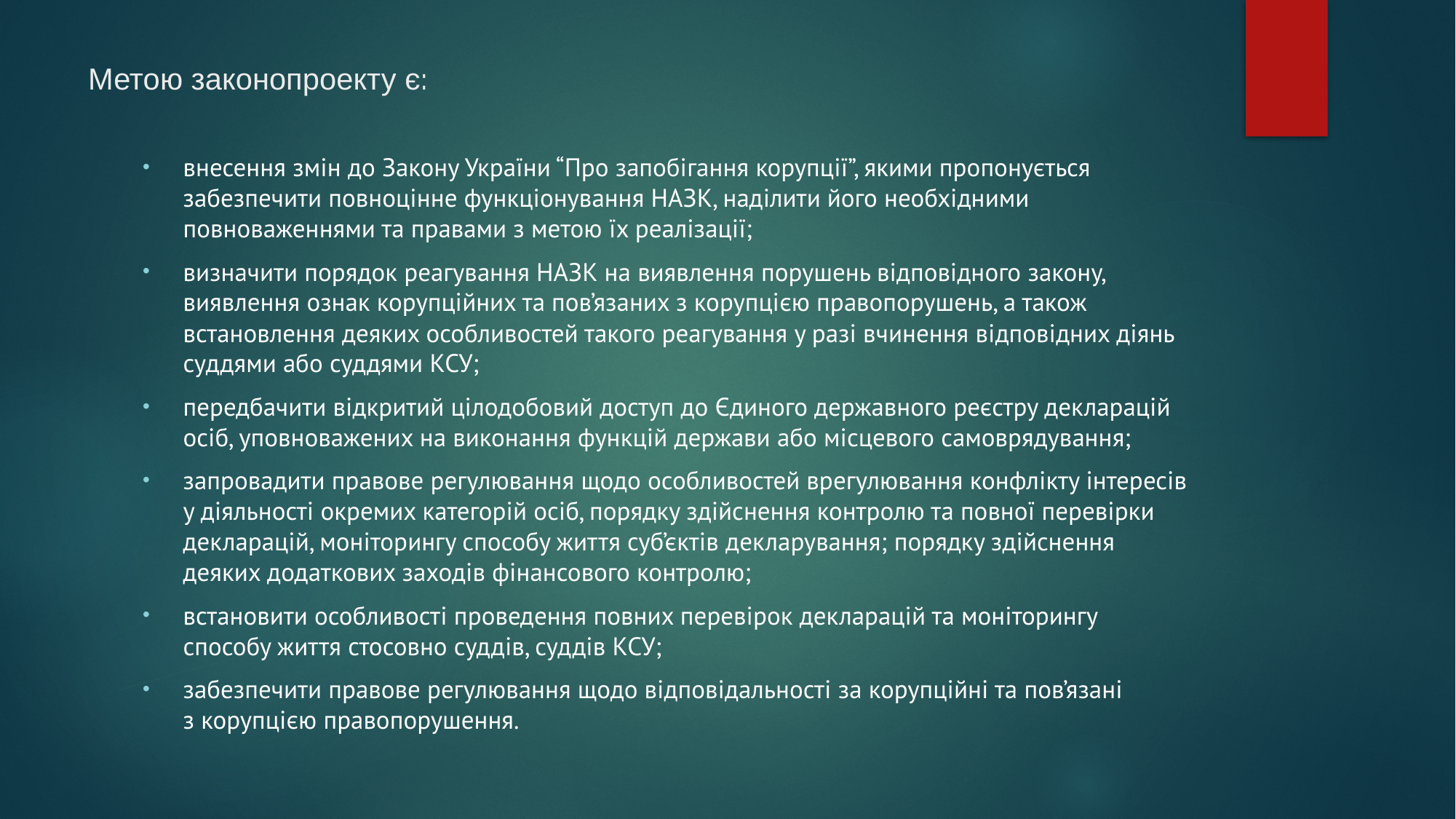

# Метою законопроекту є:
внесення змін до Закону України “Про запобігання корупції”, якими пропонується забезпечити повноцінне функціонування НАЗК, наділити його необхідними повноваженнями та правами з метою їх реалізації;
визначити порядок реагування НАЗК на виявлення порушень відповідного закону, виявлення ознак корупційних та пов’язаних з корупцією правопорушень, а також встановлення деяких особливостей такого реагування у разі вчинення відповідних діянь суддями або суддями КСУ;
передбачити відкритий цілодобовий доступ до Єдиного державного реєстру декларацій осіб, уповноважених на виконання функцій держави або місцевого самоврядування;
запровадити правове регулювання щодо особливостей врегулювання конфлікту інтересів у діяльності окремих категорій осіб, порядку здійснення контролю та повної перевірки декларацій, моніторингу способу життя суб’єктів декларування; порядку здійснення деяких додаткових заходів фінансового контролю;
встановити особливості проведення повних перевірок декларацій та моніторингу способу життя стосовно суддів, суддів КСУ;
забезпечити правове регулювання щодо відповідальності за корупційні та пов’язані з корупцією правопорушення.